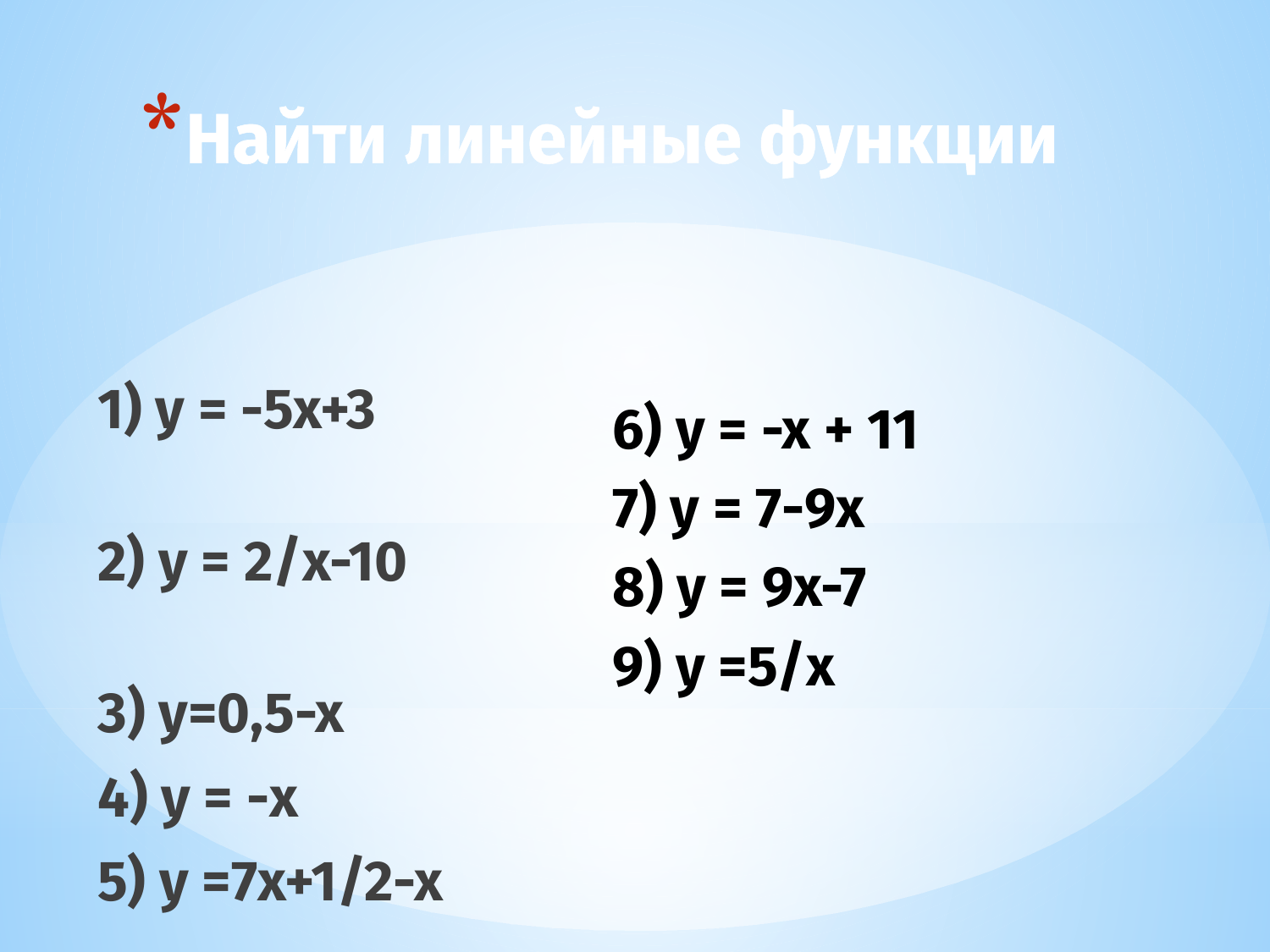

# Найти линейные функции
1) y = -5х+3
2) y = 2/х-10
3) y=0,5-x
4) y = -х
5) y =7x+1/2-x
6) y = -x + 11
7) у = 7-9х
8) у = 9x-7
9) y =5/x